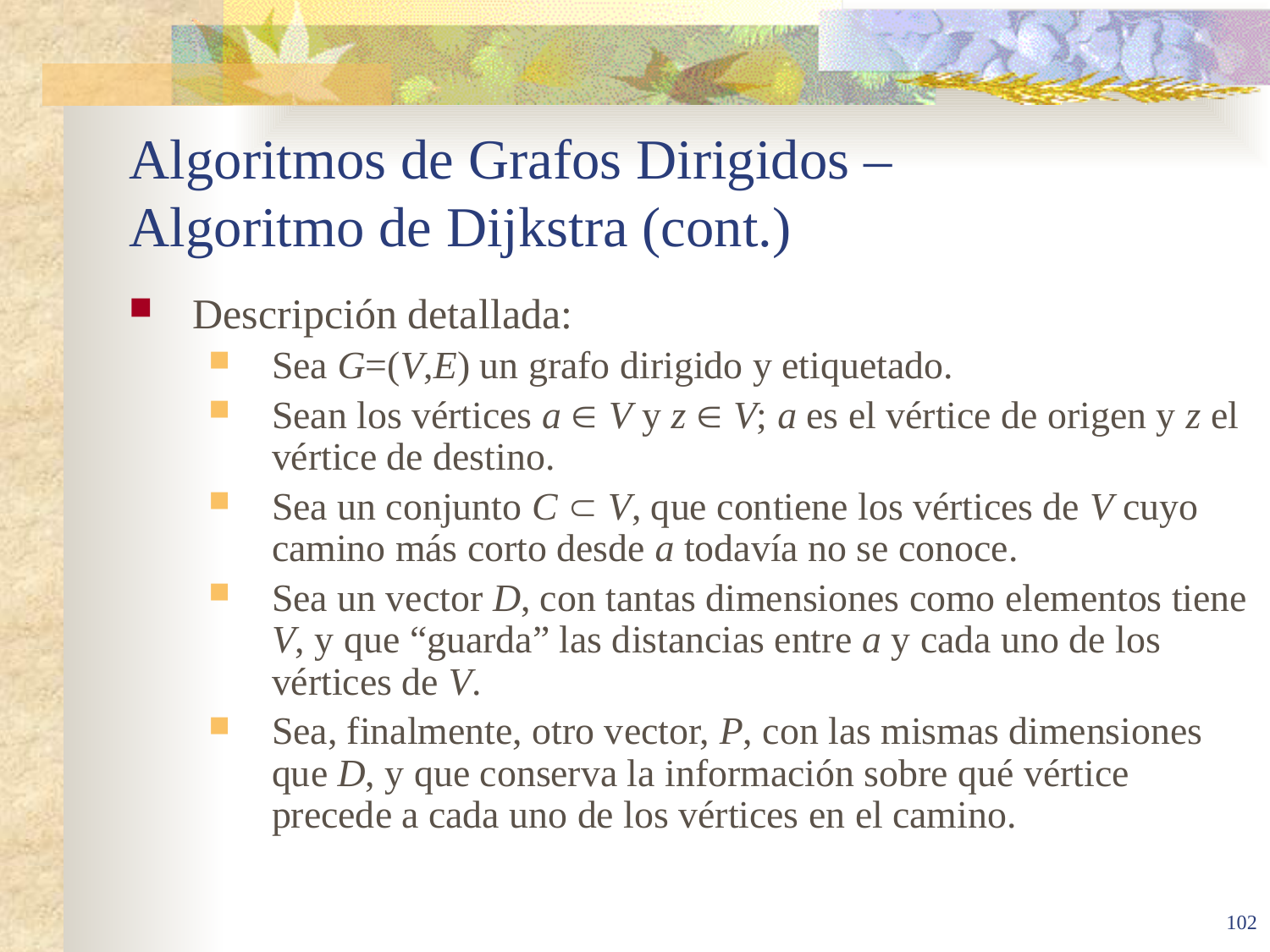

# Algoritmos de Grafos Dirigidos – Algoritmo de Dijkstra (cont.)
Descripción detallada:
Sea G=(V,E) un grafo dirigido y etiquetado.
Sean los vértices a ∈ V y z ∈ V; a es el vértice de origen y z el vértice de destino.
Sea un conjunto C ⊂ V, que contiene los vértices de V cuyo camino más corto desde a todavía no se conoce.
Sea un vector D, con tantas dimensiones como elementos tiene V, y que “guarda” las distancias entre a y cada uno de los vértices de V.
Sea, finalmente, otro vector, P, con las mismas dimensiones que D, y que conserva la información sobre qué vértice precede a cada uno de los vértices en el camino.
102